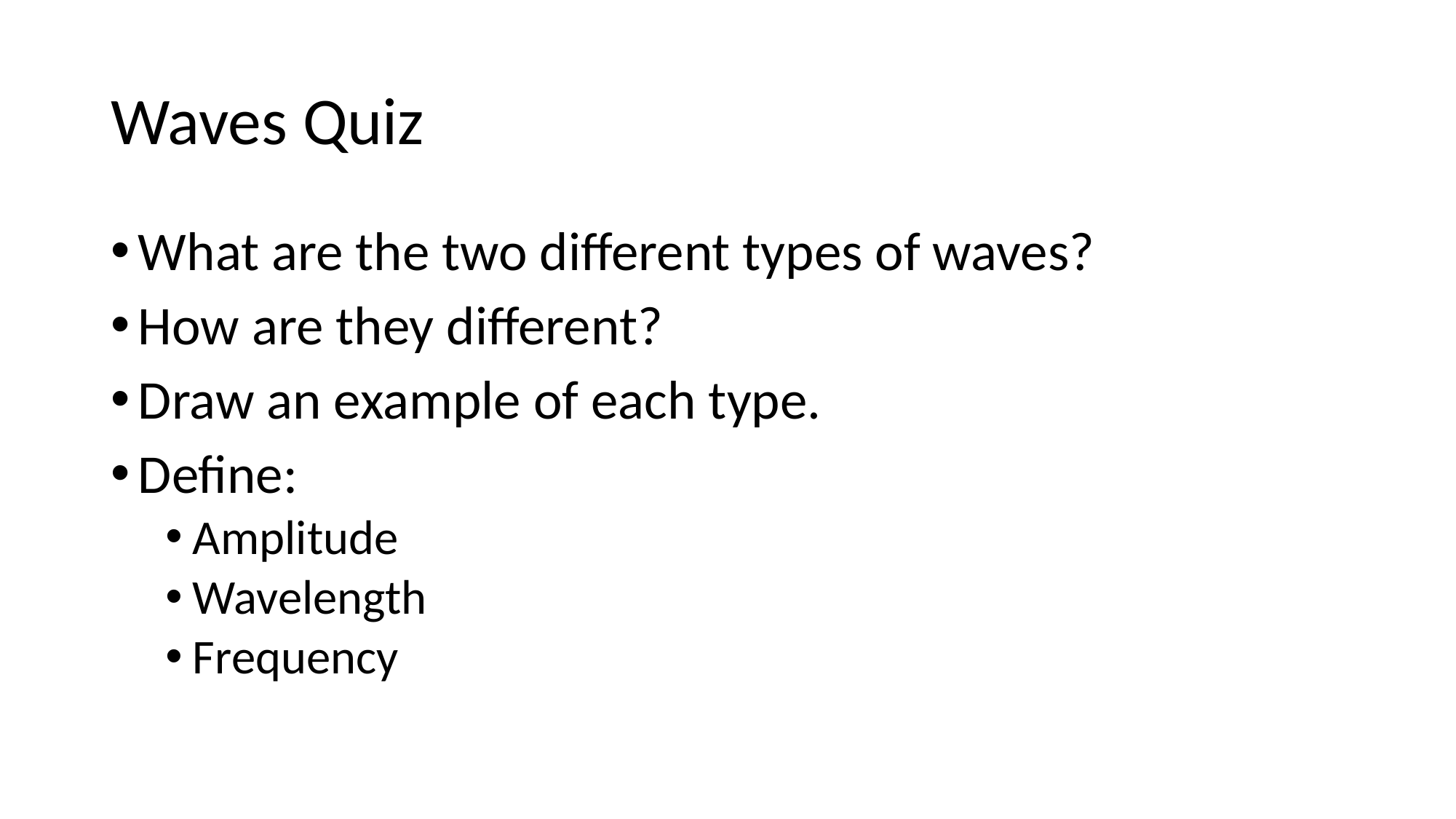

# Waves Quiz
What are the two different types of waves?
How are they different?
Draw an example of each type.
Define:
Amplitude
Wavelength
Frequency